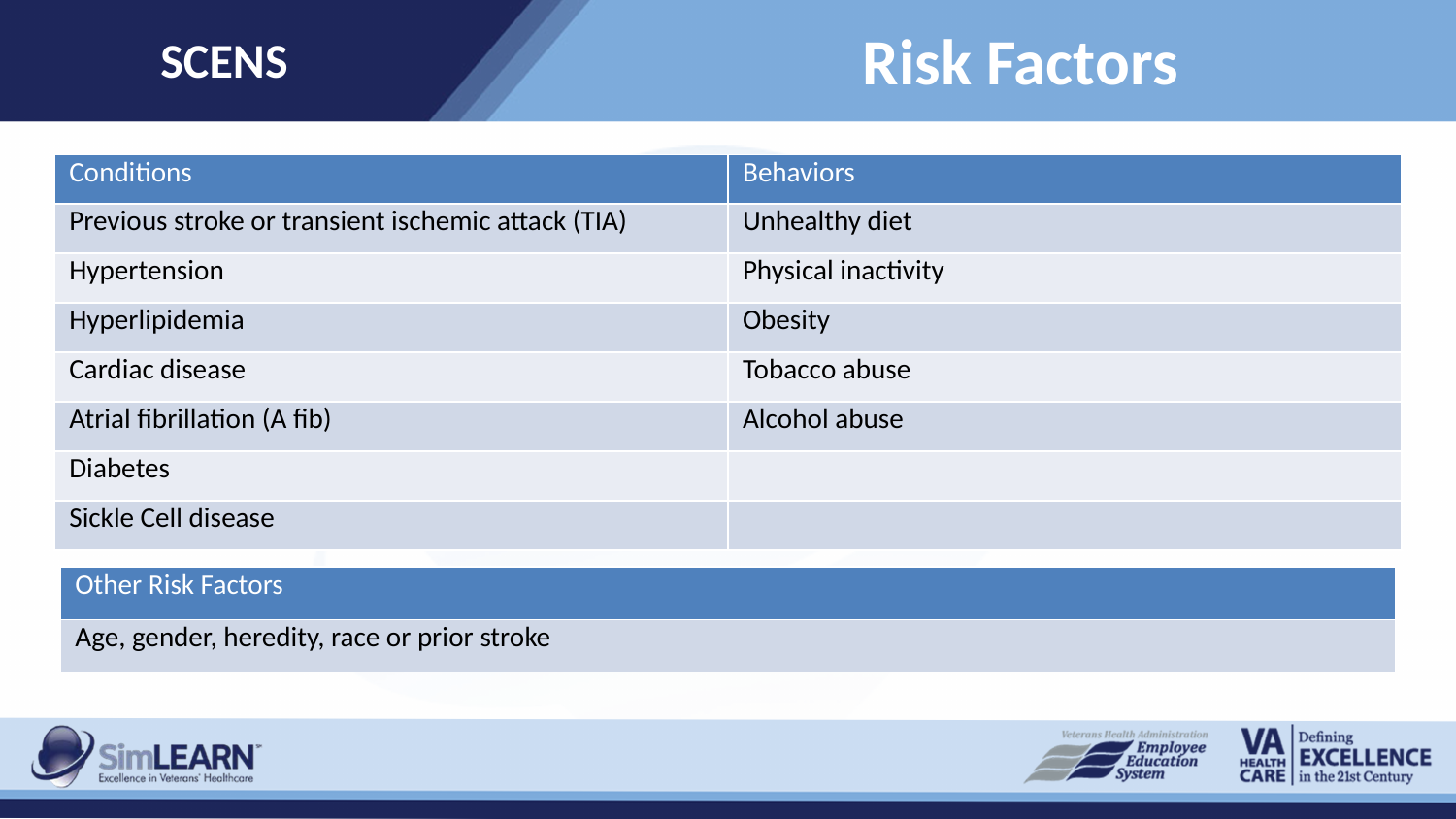

SCENS
# Risk Factors
| Conditions | Behaviors |
| --- | --- |
| Previous stroke or transient ischemic attack (TIA) | Unhealthy diet |
| Hypertension | Physical inactivity |
| Hyperlipidemia | Obesity |
| Cardiac disease | Tobacco abuse |
| Atrial fibrillation (A fib) | Alcohol abuse |
| Diabetes |  |
| Sickle Cell disease |  |
| Other Risk Factors |
| --- |
| Age, gender, heredity, race or prior stroke |